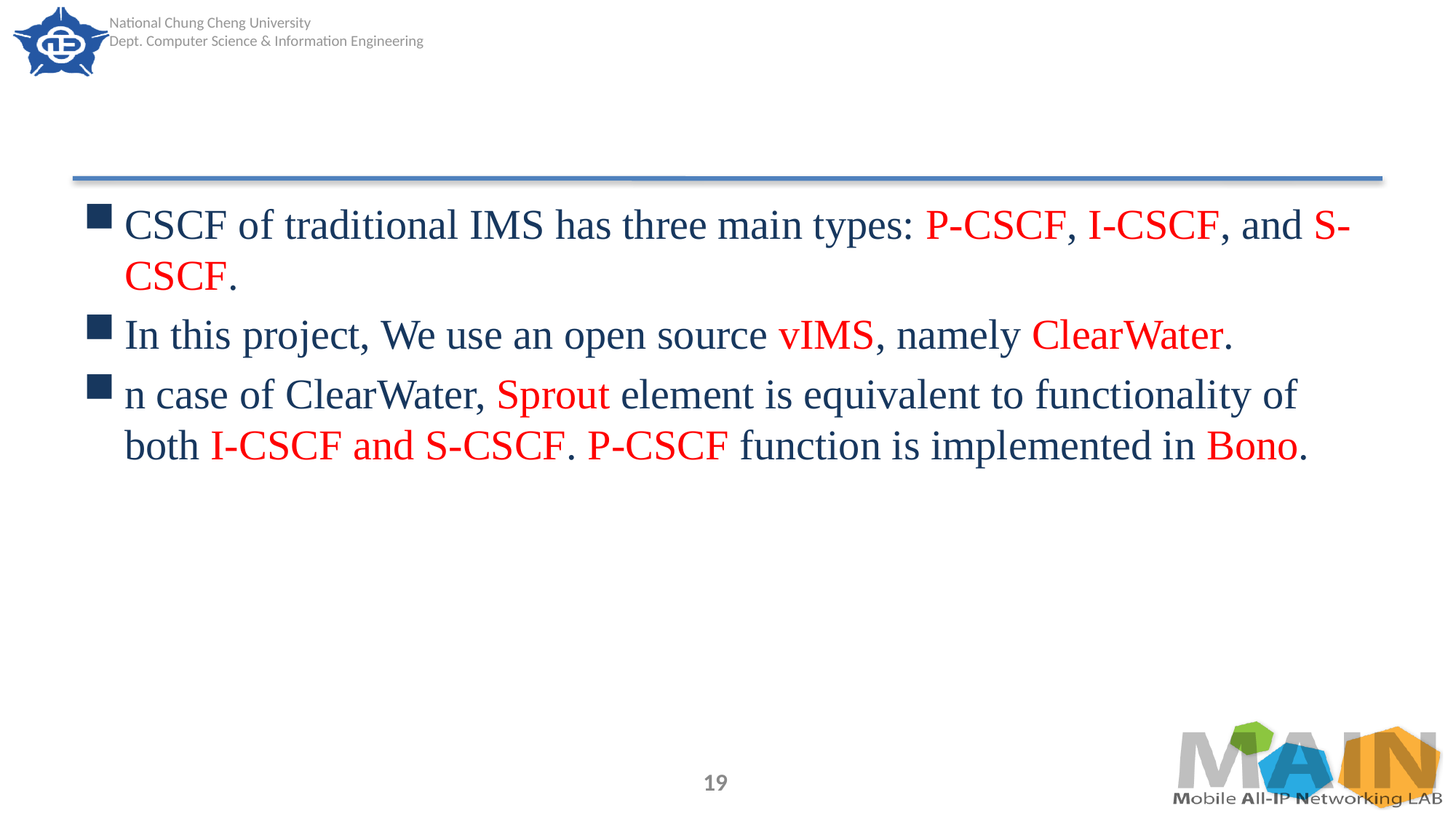

#
CSCF of traditional IMS has three main types: P-CSCF, I-CSCF, and S-CSCF.
In this project, We use an open source vIMS, namely ClearWater.
n case of ClearWater, Sprout element is equivalent to functionality of both I-CSCF and S-CSCF. P-CSCF function is implemented in Bono.
19